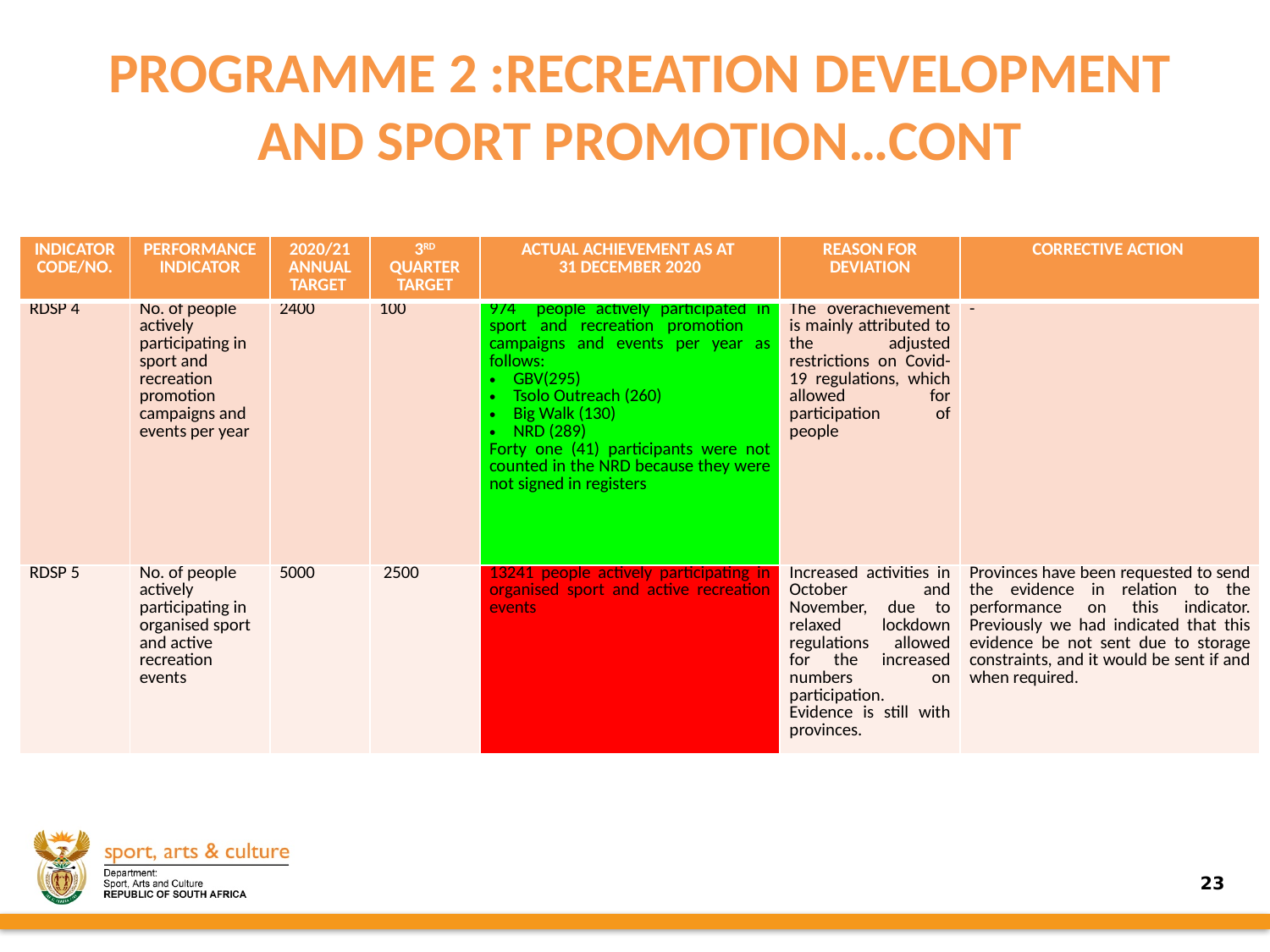

# PROGRAMME 2 :RECREATION DEVELOPMENT AND SPORT PROMOTION…CONT
| INDICATOR CODE/NO. | PERFORMANCE INDICATOR | 2020/21 ANNUAL TARGET | 3RD QUARTER TARGET | ACTUAL ACHIEVEMENT AS AT 31 DECEMBER 2020 | REASON FOR DEVIATION | CORRECTIVE ACTION |
| --- | --- | --- | --- | --- | --- | --- |
| RDSP 4 | No. of people actively participating in sport and recreation promotion campaigns and events per year | 2400 | 100 | 974 people actively participated in sport and recreation promotion campaigns and events per year as follows: GBV(295) Tsolo Outreach (260) Big Walk (130) NRD (289) Forty one (41) participants were not counted in the NRD because they were not signed in registers | The overachievement is mainly attributed to the adjusted restrictions on Covid-19 regulations, which allowed for participation of people | - |
| RDSP 5 | No. of people actively participating in organised sport and active recreation events | 5000 | 2500 | 13241 people actively participating in organised sport and active recreation events | Increased activities in October and November, due to relaxed lockdown regulations allowed for the increased numbers on participation. Evidence is still with provinces. | Provinces have been requested to send the evidence in relation to the performance on this indicator. Previously we had indicated that this evidence be not sent due to storage constraints, and it would be sent if and when required. |
23